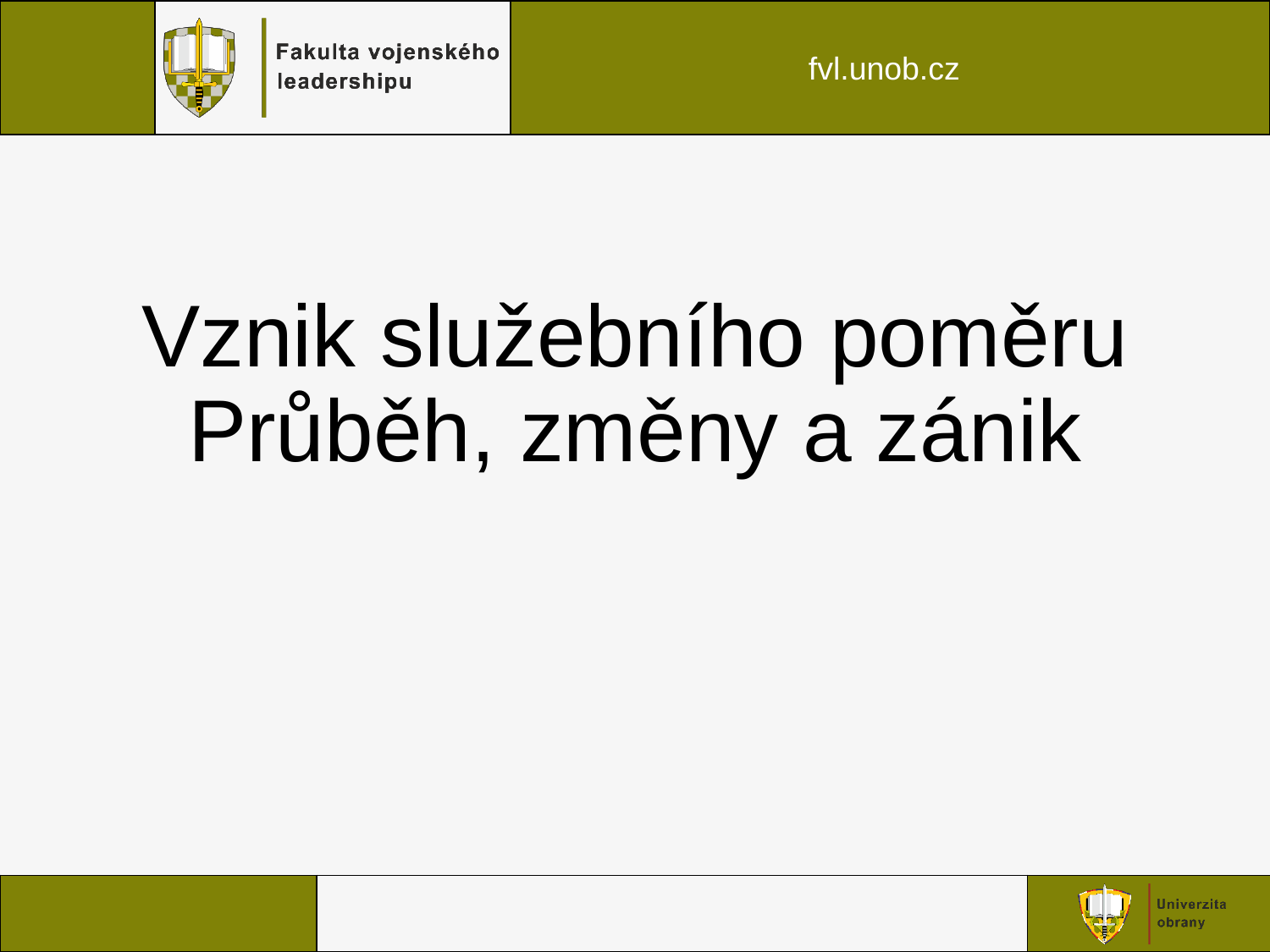

# Vznik služebního poměru Průběh, změny a zánik